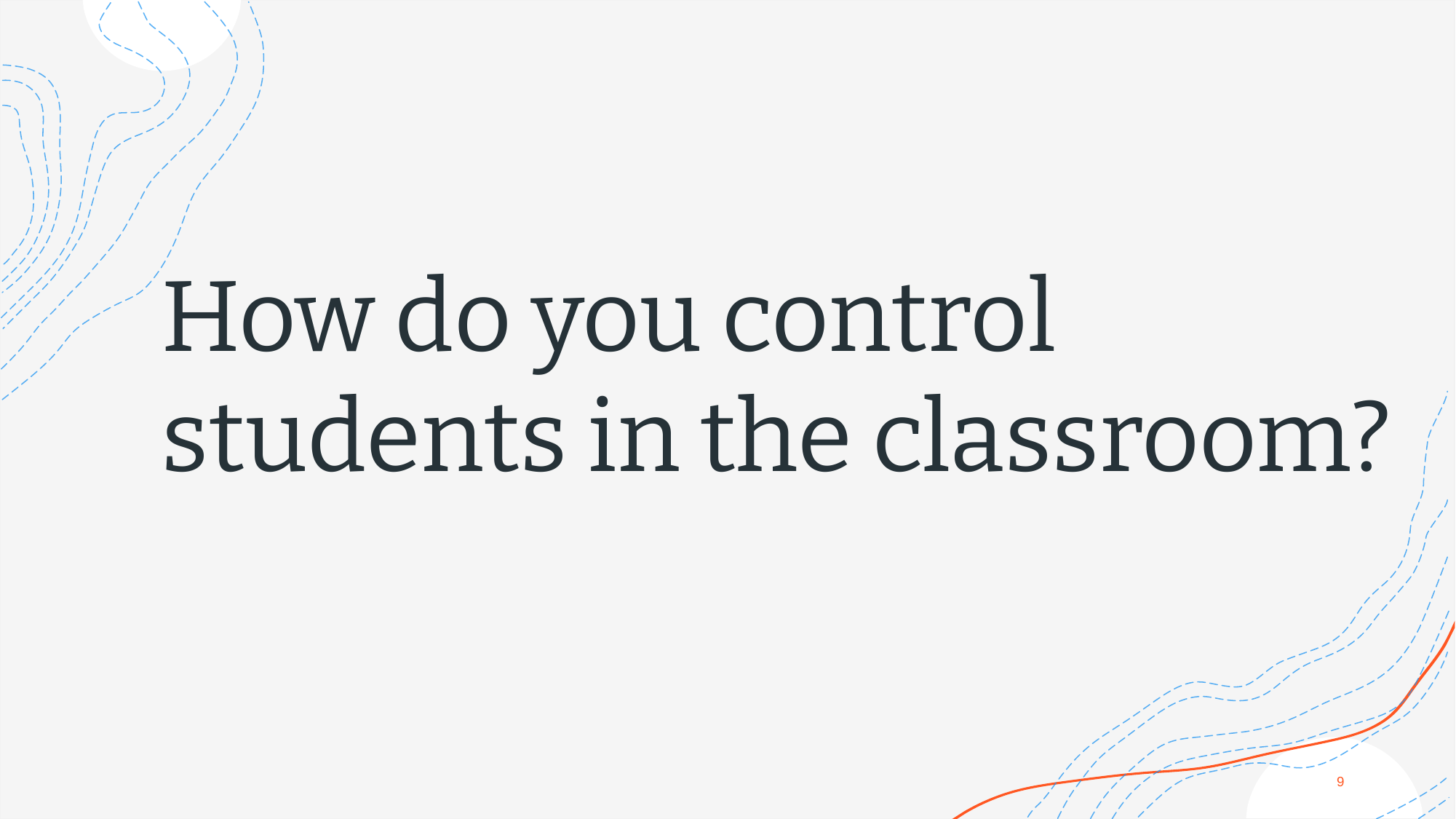

# How do you control students in the classroom?
9